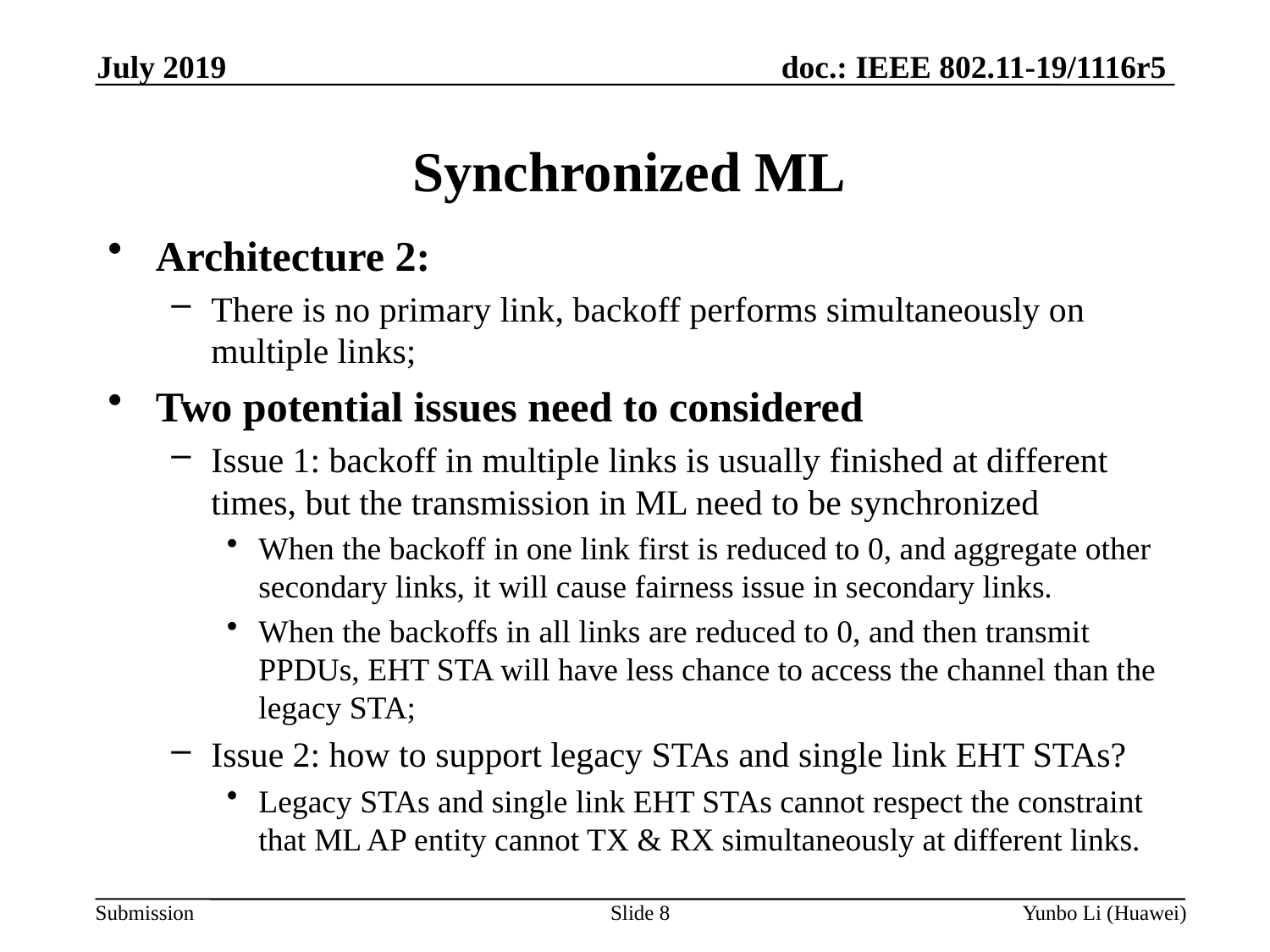

July 2019
Synchronized ML
Architecture 2:
There is no primary link, backoff performs simultaneously on multiple links;
Two potential issues need to considered
Issue 1: backoff in multiple links is usually finished at different times, but the transmission in ML need to be synchronized
When the backoff in one link first is reduced to 0, and aggregate other  secondary links, it will cause fairness issue in secondary links.
When the backoffs in all links are reduced to 0, and then transmit PPDUs, EHT STA will have less chance to access the channel than the legacy STA;
Issue 2: how to support legacy STAs and single link EHT STAs?
Legacy STAs and single link EHT STAs cannot respect the constraint that ML AP entity cannot TX & RX simultaneously at different links.
Slide 8
Yunbo Li (Huawei)